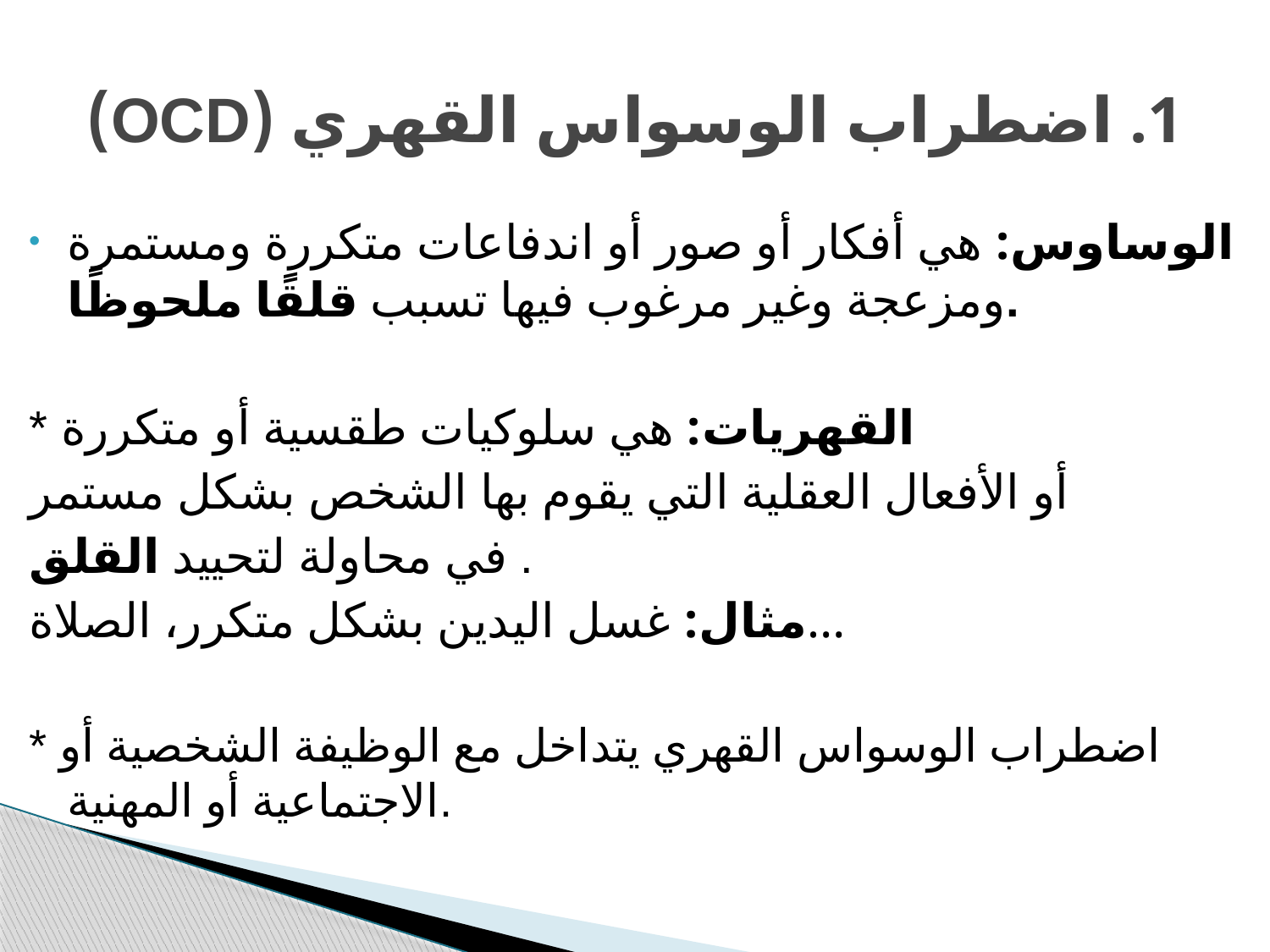

# 1. اضطراب الوسواس القهري (OCD)
الوساوس: هي أفكار أو صور أو اندفاعات متكررة ومستمرة ومزعجة وغير مرغوب فيها تسبب قلقًا ملحوظًا.

* القهريات: هي سلوكيات طقسية أو متكررة
أو الأفعال العقلية التي يقوم بها الشخص بشكل مستمر
في محاولة لتحييد القلق .
مثال: غسل اليدين بشكل متكرر، الصلاة…

* اضطراب الوسواس القهري يتداخل مع الوظيفة الشخصية أو الاجتماعية أو المهنية.